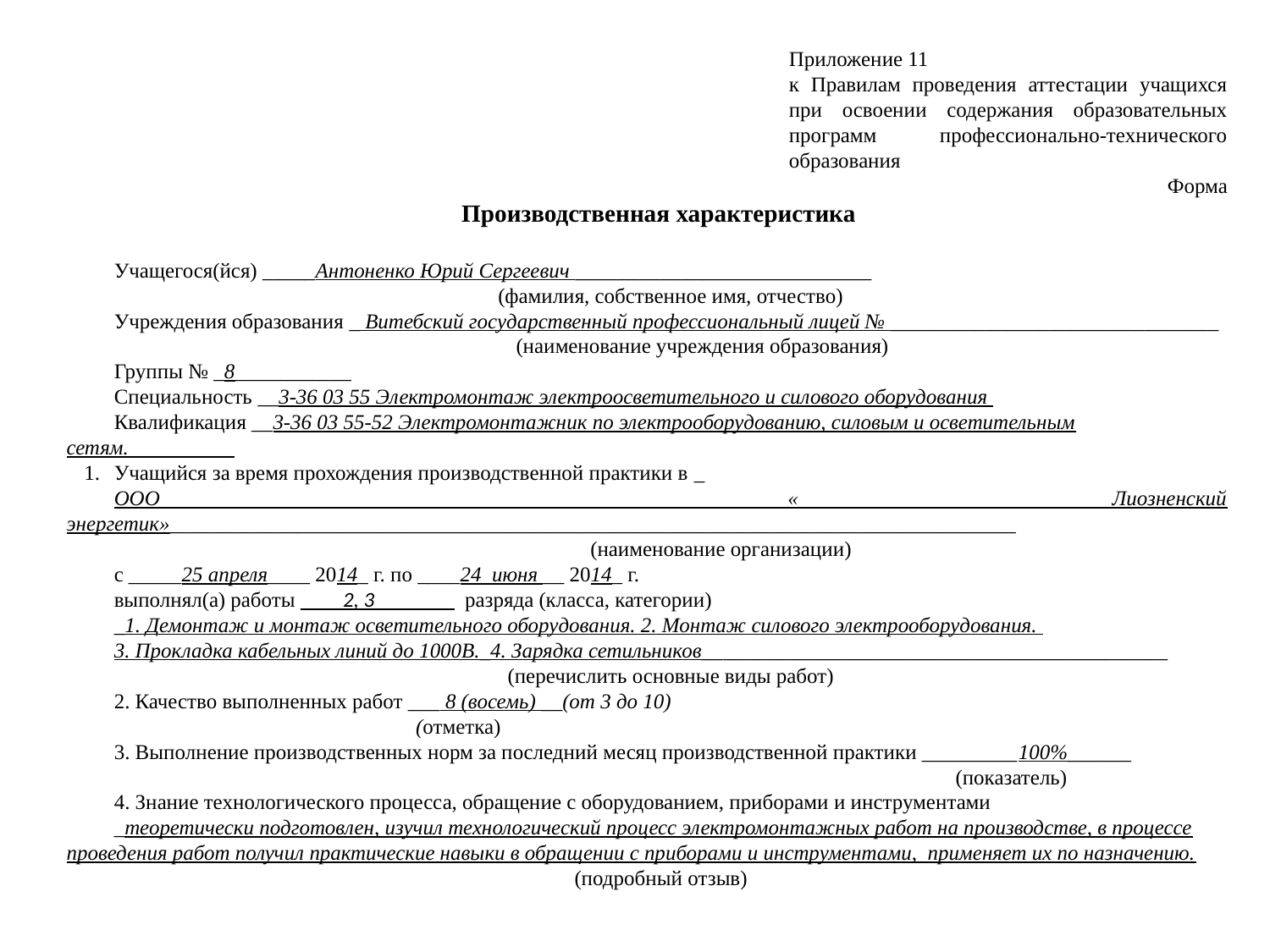

Приложение 11
к Правилам проведения аттестации учащихся при освоении содержания образовательных программ профессионально-технического образования
Форма
Производственная характеристика

Учащегося(йся) _____Антоненко Юрий Сергеевич ____________________________
(фамилия, собственное имя, отчество)
Учреждения образования _ Витебский государственный профессиональный лицей № _______________________________
            (наименование учреждения образования)
Группы № _8___________
Специальность __3-36 03 55 Электромонтаж электроосветительного и силового оборудования
Квалификация __3-36 03 55-52 Электромонтажник по электрооборудованию, силовым и осветительным сетям.__________
Учащийся за время прохождения производственной практики в _
ООО  « Лиозненский энергетик»________________________________________________________________________________
                   (наименование организации)
с _____25 апреля____ 2014_ г. по ____24  июня __ 2014_ г.
выполнял(а) работы ____2, 3_______   разряда (класса, категории)
_1. Демонтаж и монтаж осветительного оборудования. 2. Монтаж силового электрооборудования.
3. Прокладка кабельных линий до 1000В._4. Зарядка сетильников____________________________________________
(перечислить основные виды работ)
2. Качество выполненных работ ___ 8 (восемь) __(от 3 до 10)
                                                         (отметка)
3. Выполнение производственных норм за последний месяц производственной практики _________100%______
                       					                        (показатель)
4. Знание технологического процесса, обращение с оборудованием, приборами и инструментами
_теоретически подготовлен, изучил технологический процесс электромонтажных работ на производстве, в процессе проведения работ получил практические навыки в обращении с приборами и инструментами,  применяет их по назначению.
                                                                                       (подробный отзыв)